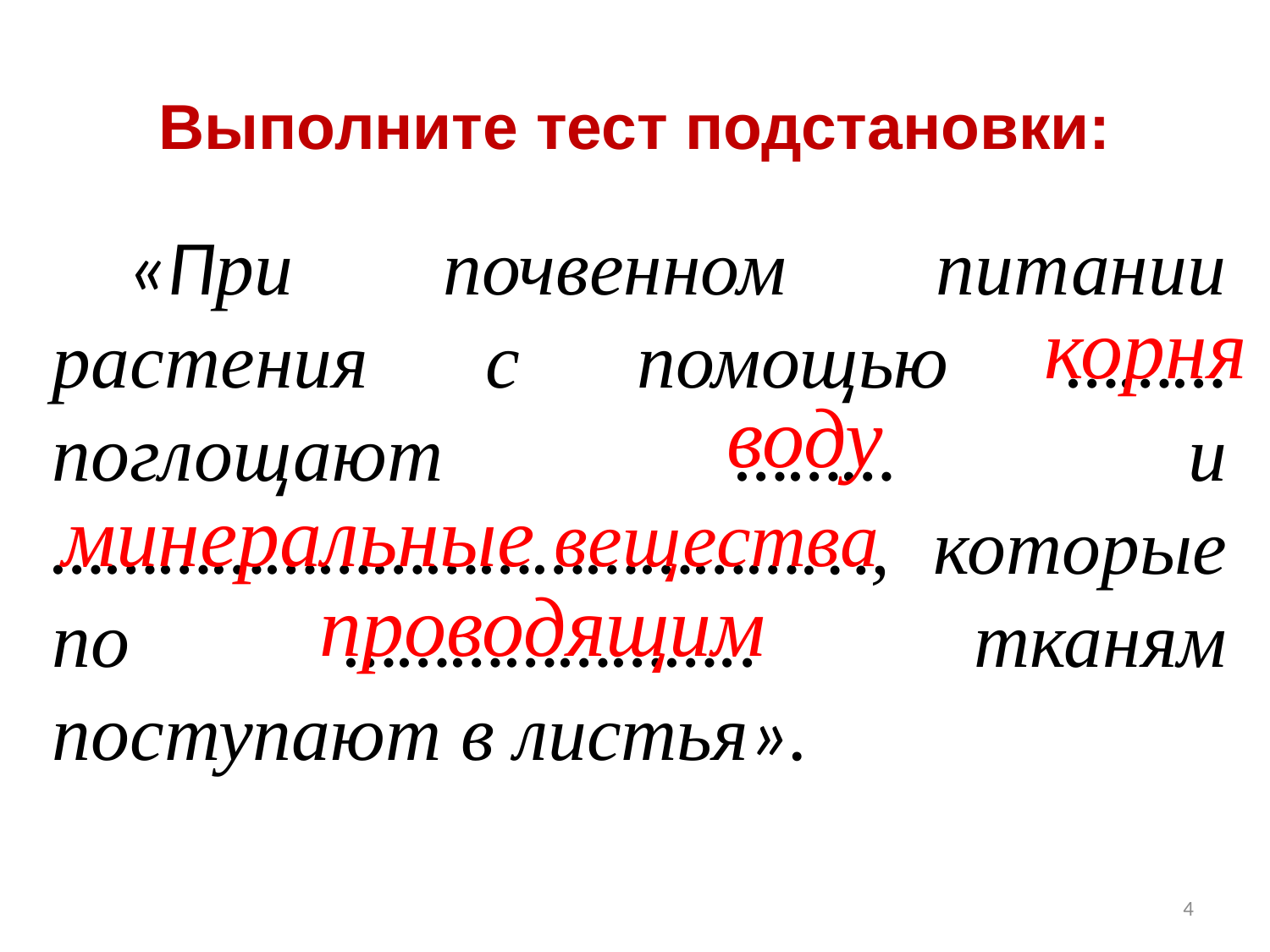

Выполните тест подстановки:
«При почвенном питании растения с помощью ……… поглощают ……… и ………………………………………, которые по ………………….. тканям поступают в листья».
корня
воду
минеральные вещества
проводящим
4